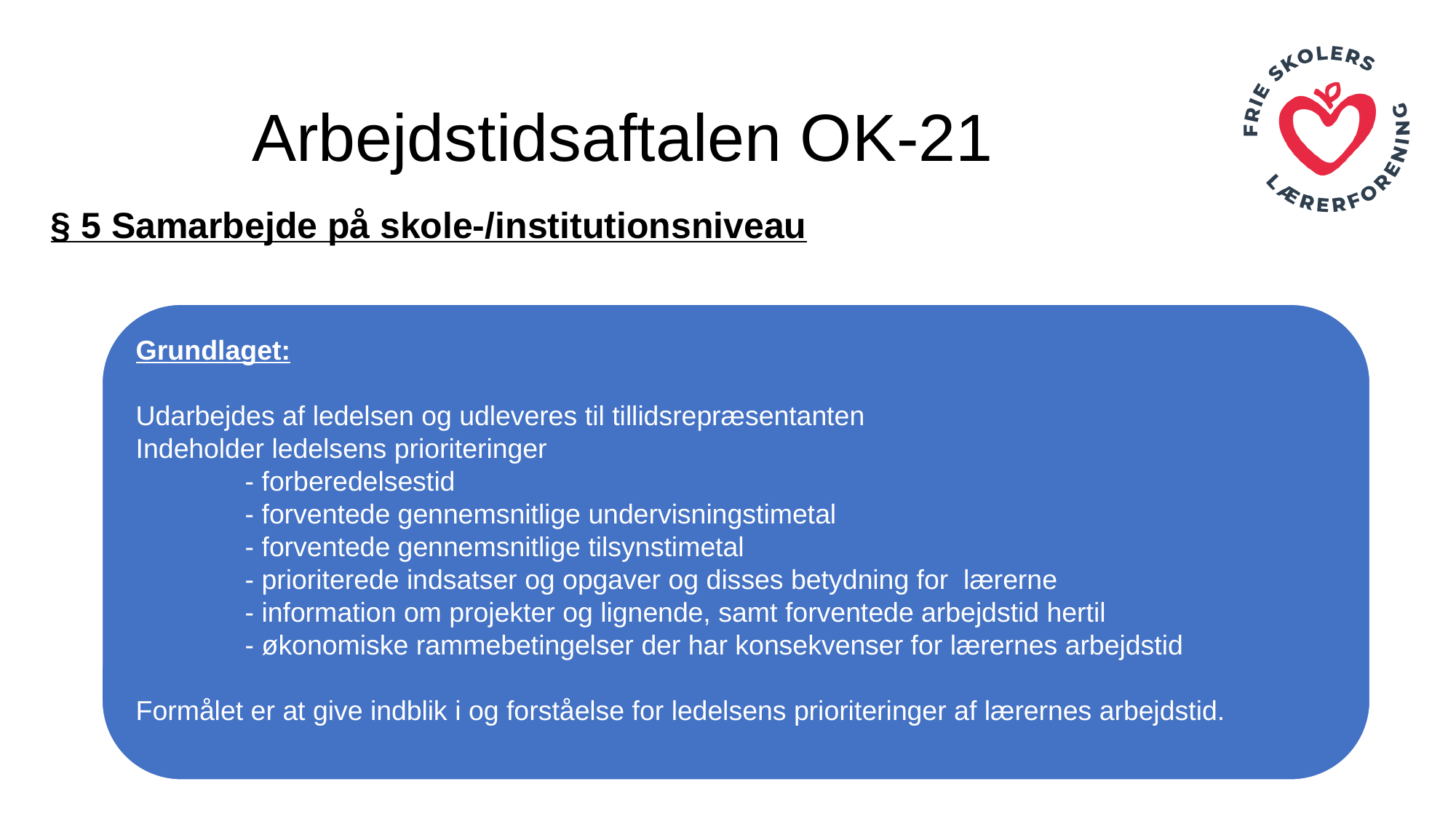

# Arbejdstidsaftalen OK-21
§ 5 Samarbejde på skole-/institutionsniveau

Grundlaget:

Udarbejdes af ledelsen og udleveres til tillidsrepræsentanten
Indeholder ledelsens prioriteringer
	- forberedelsestid
	- forventede gennemsnitlige undervisningstimetal
	- forventede gennemsnitlige tilsynstimetal
	- prioriterede indsatser og opgaver og disses betydning for  lærerne
	- information om projekter og lignende, samt forventede arbejdstid hertil
	- økonomiske rammebetingelser der har konsekvenser for lærernes arbejdstid

Formålet er at give indblik i og forståelse for ledelsens prioriteringer af lærernes arbejdstid.